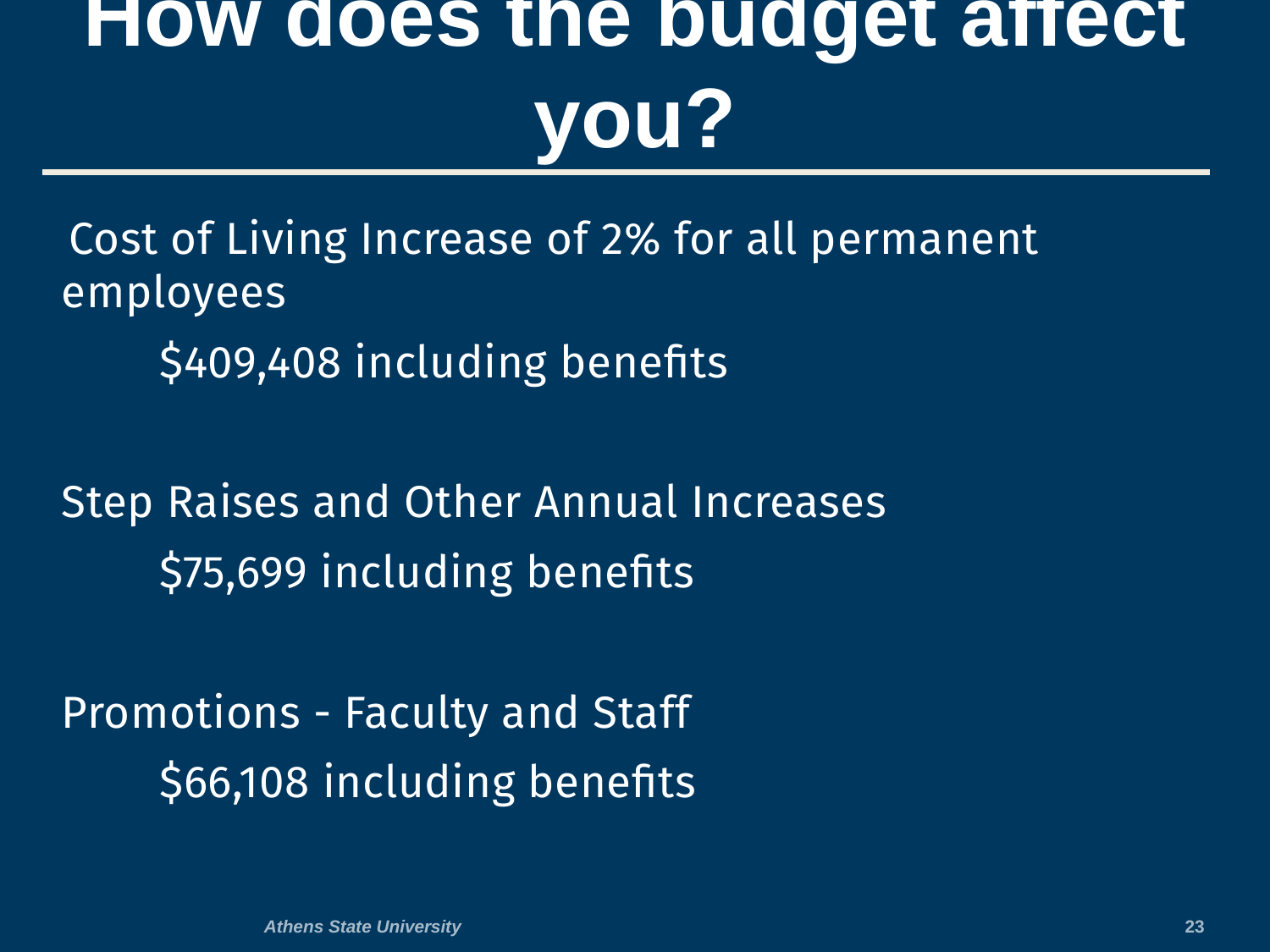

# How does the budget affect you?
 Cost of Living Increase of 2% for all permanent employees
		$409,408 including benefits

Step Raises and Other Annual Increases
		$75,699 including benefits

Promotions - Faculty and Staff
		$66,108 including benefits

Athens State University
23